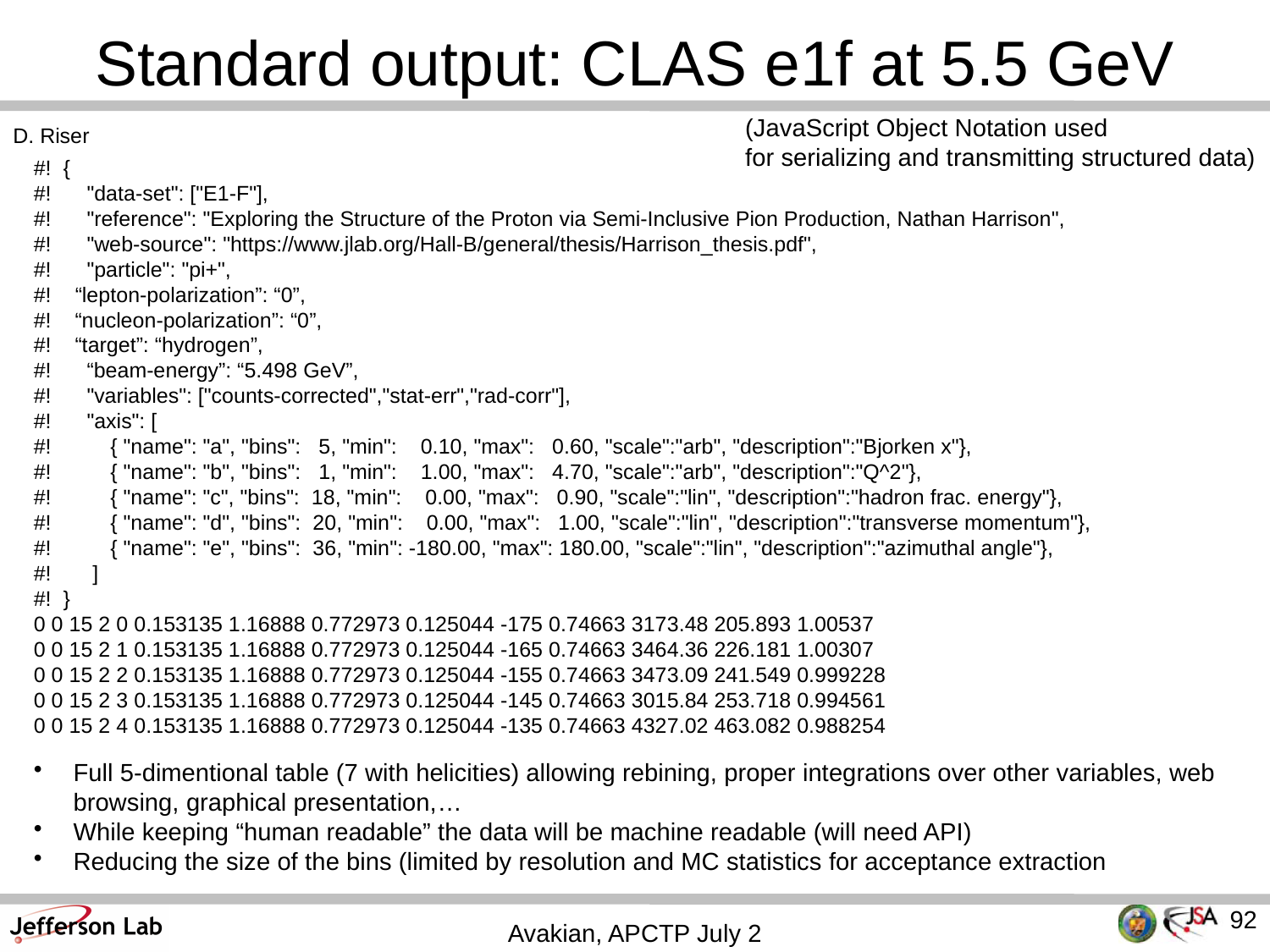

# Standard output: CLAS e1f at 5.5 GeV
(JavaScript Object Notation used
for serializing and transmitting structured data)
D. Riser
#!  {
#!      "data-set": ["E1-F"],
#!      "reference": "Exploring the Structure of the Proton via Semi-Inclusive Pion Production, Nathan Harrison",
#!      "web-source": "https://www.jlab.org/Hall-B/general/thesis/Harrison_thesis.pdf",
#!      "particle": "pi+",
#!    “lepton-polarization”: “0”,
#!    “nucleon-polarization”: “0”,
#!    “target”: “hydrogen”,
#!      “beam-energy”: “5.498 GeV”,
#!      "variables": ["counts-corrected","stat-err","rad-corr"],
#!      "axis": [
#!          { "name": "a", "bins":   5, "min":    0.10, "max":   0.60, "scale":"arb", "description":"Bjorken x"},
#!          { "name": "b", "bins":   1, "min":    1.00, "max":   4.70, "scale":"arb", "description":"Q^2"},
#!          { "name": "c", "bins":  18, "min":    0.00, "max":   0.90, "scale":"lin", "description":"hadron frac. energy"},
#!          { "name": "d", "bins":  20, "min":    0.00, "max":   1.00, "scale":"lin", "description":"transverse momentum"},
#!          { "name": "e", "bins":  36, "min": -180.00, "max": 180.00, "scale":"lin", "description":"azimuthal angle"},
#!       ]
#!  }
0 0 15 2 0 0.153135 1.16888 0.772973 0.125044 -175 0.74663 3173.48 205.893 1.00537
0 0 15 2 1 0.153135 1.16888 0.772973 0.125044 -165 0.74663 3464.36 226.181 1.00307
0 0 15 2 2 0.153135 1.16888 0.772973 0.125044 -155 0.74663 3473.09 241.549 0.999228
0 0 15 2 3 0.153135 1.16888 0.772973 0.125044 -145 0.74663 3015.84 253.718 0.994561
0 0 15 2 4 0.153135 1.16888 0.772973 0.125044 -135 0.74663 4327.02 463.082 0.988254
Full 5-dimentional table (7 with helicities) allowing rebining, proper integrations over other variables, web browsing, graphical presentation,…
While keeping “human readable” the data will be machine readable (will need API)
Reducing the size of the bins (limited by resolution and MC statistics for acceptance extraction

92
Avakian, APCTP July 2